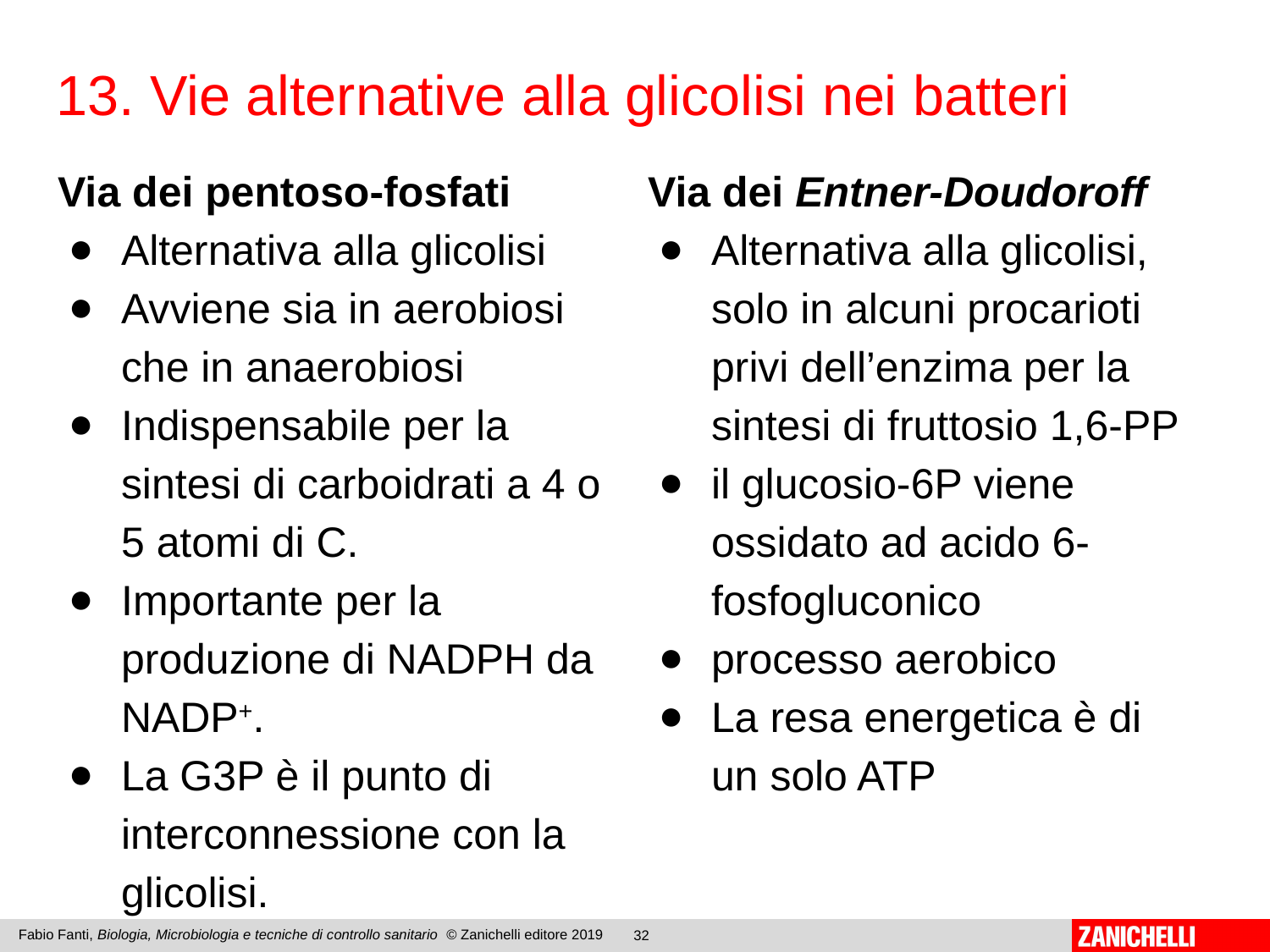

13. Vie alternative alla glicolisi nei batteri
Via dei pentoso-fosfati
Alternativa alla glicolisi
Avviene sia in aerobiosi che in anaerobiosi
Indispensabile per la sintesi di carboidrati a 4 o 5 atomi di C.
Importante per la produzione di NADPH da NADP+.
La G3P è il punto di interconnessione con la glicolisi.
Via dei Entner-Doudoroff
Alternativa alla glicolisi, solo in alcuni procarioti privi dell’enzima per la sintesi di fruttosio 1,6-PP
il glucosio-6P viene ossidato ad acido 6-fosfogluconico
processo aerobico
La resa energetica è di un solo ATP